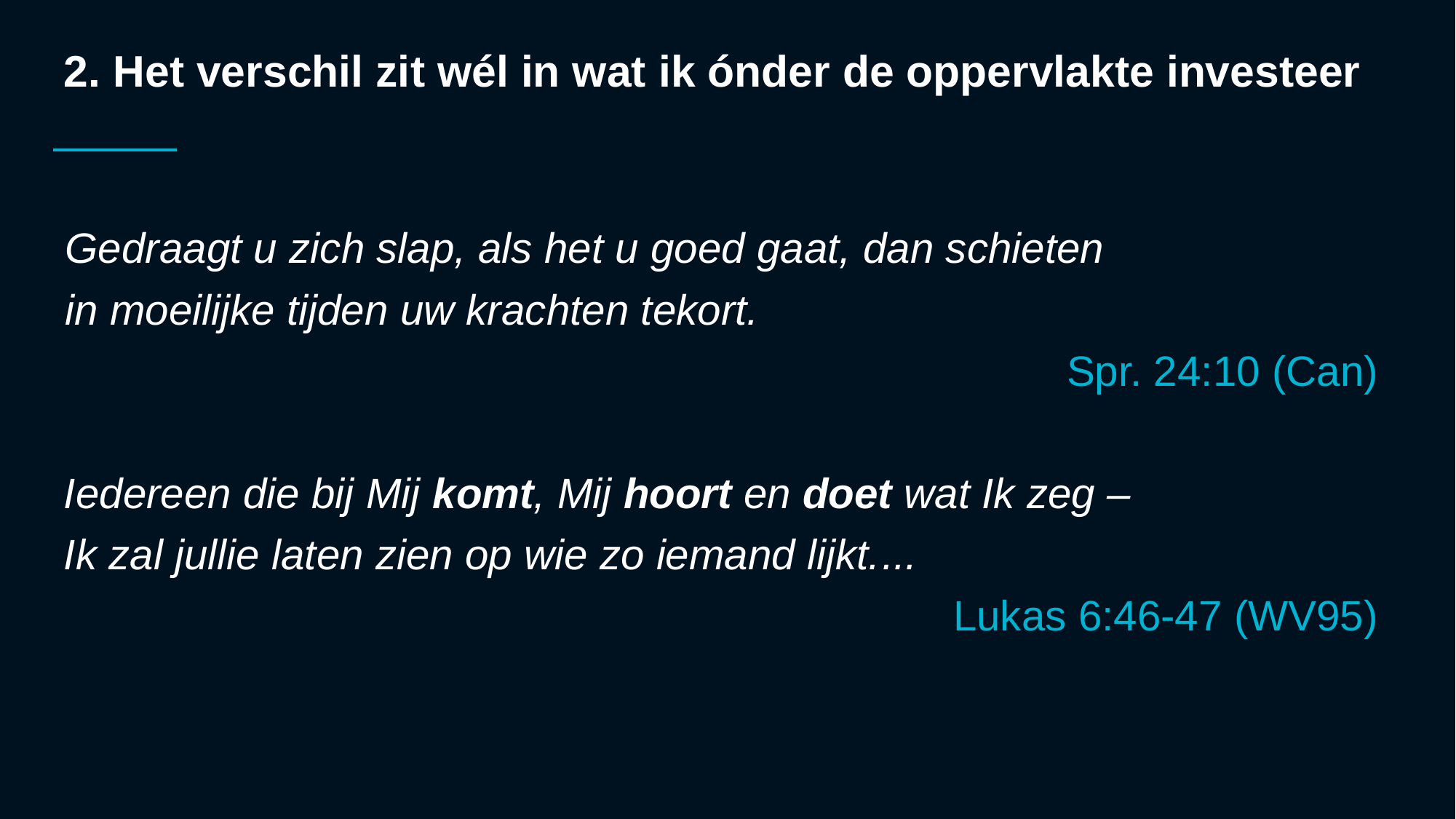

# 2. Het verschil zit wél in wat ik ónder de oppervlakte investeer
Gedraagt u zich slap, als het u goed gaat, dan schieten
in moeilijke tijden uw krachten tekort.
Spr. 24:10 (Can)

Iedereen die bij Mij komt, Mij hoort en doet wat Ik zeg –
Ik zal jullie laten zien op wie zo iemand lijkt....
Lukas 6:46-47 (WV95)